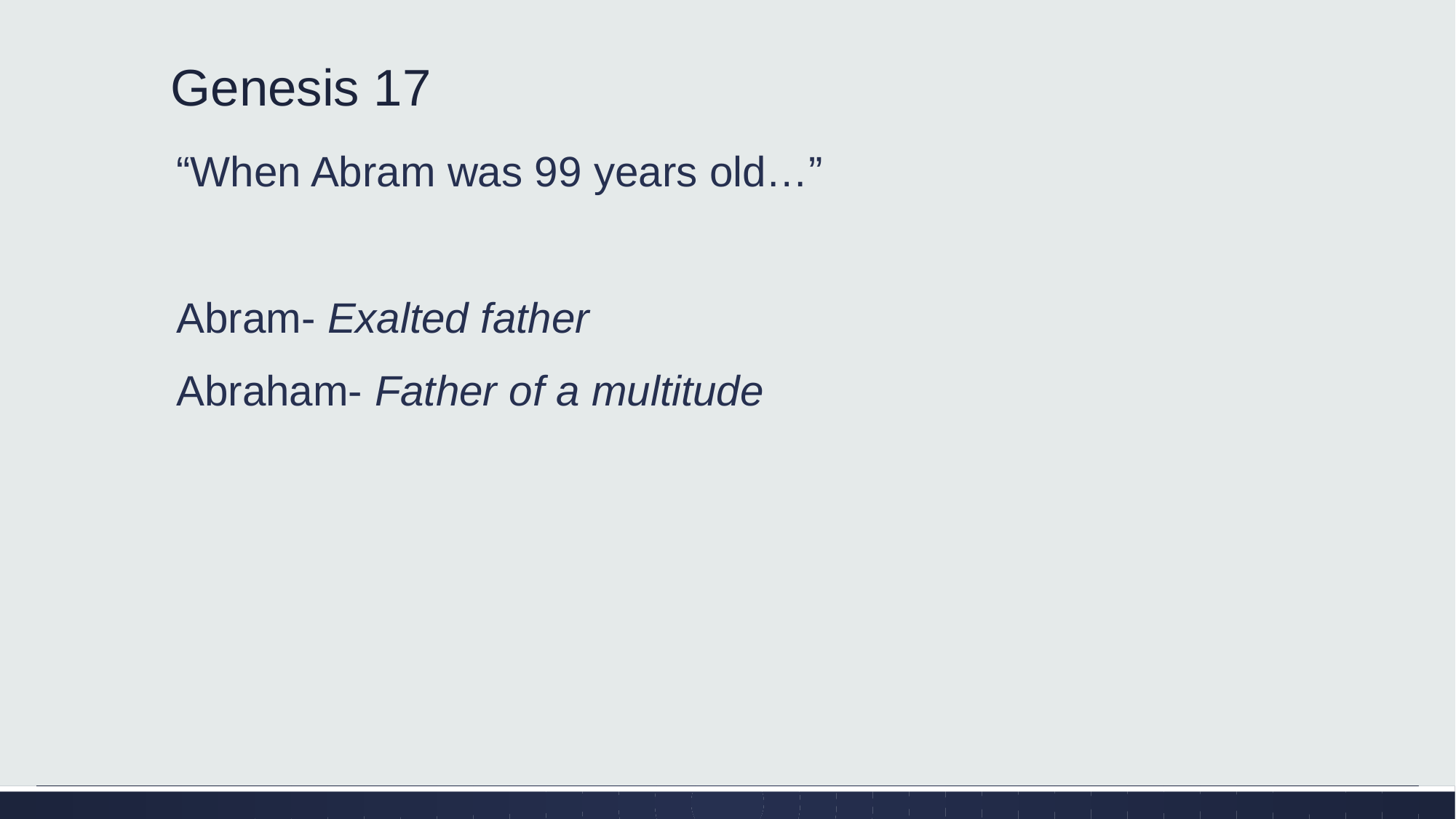

# Genesis 17
“When Abram was 99 years old…”

Abram- Exalted father
Abraham- Father of a multitude